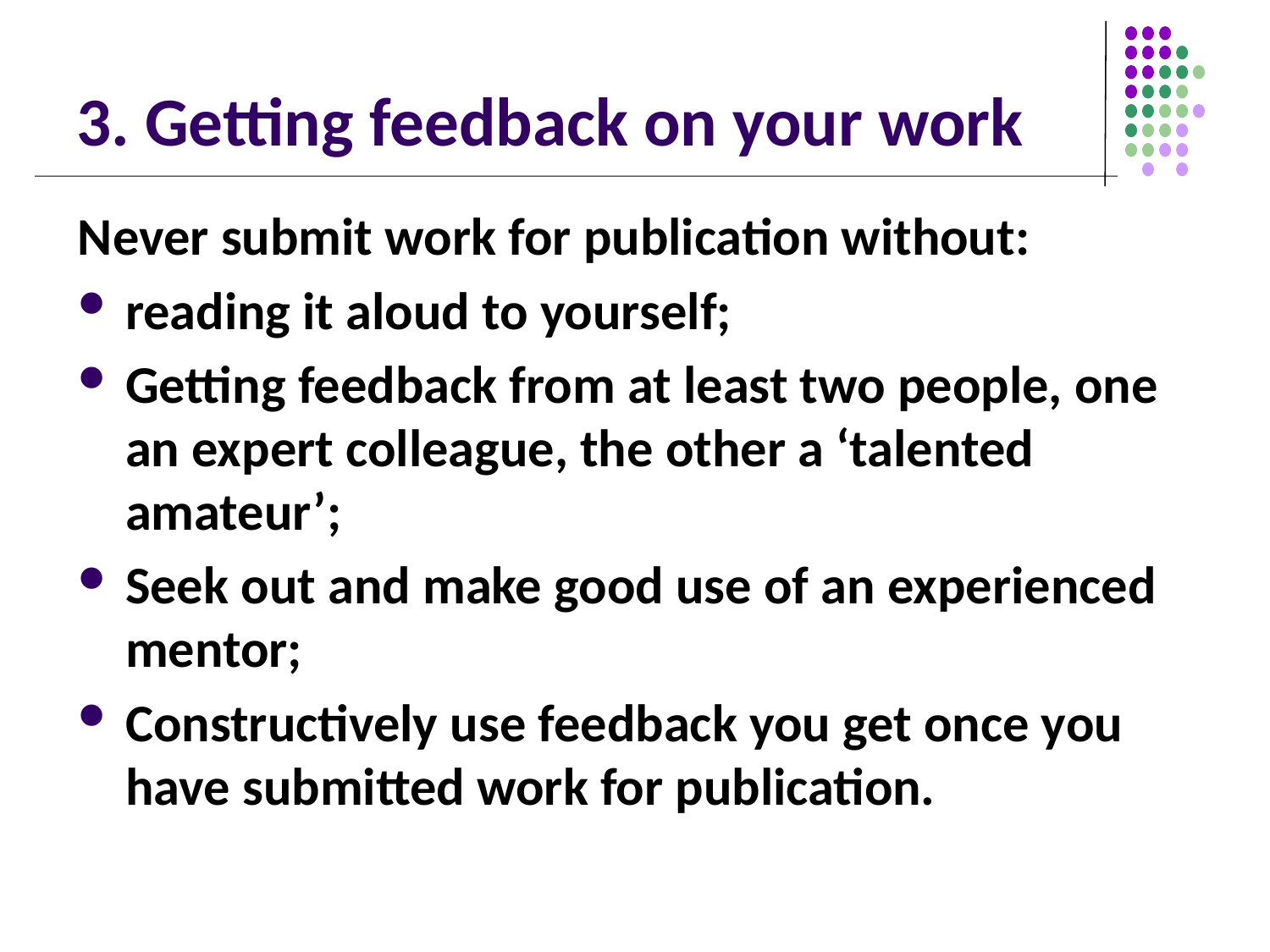

# 3. Getting feedback on your work
Never submit work for publication without:
reading it aloud to yourself;
Getting feedback from at least two people, one an expert colleague, the other a ‘talented amateur’;
Seek out and make good use of an experienced mentor;
Constructively use feedback you get once you have submitted work for publication.